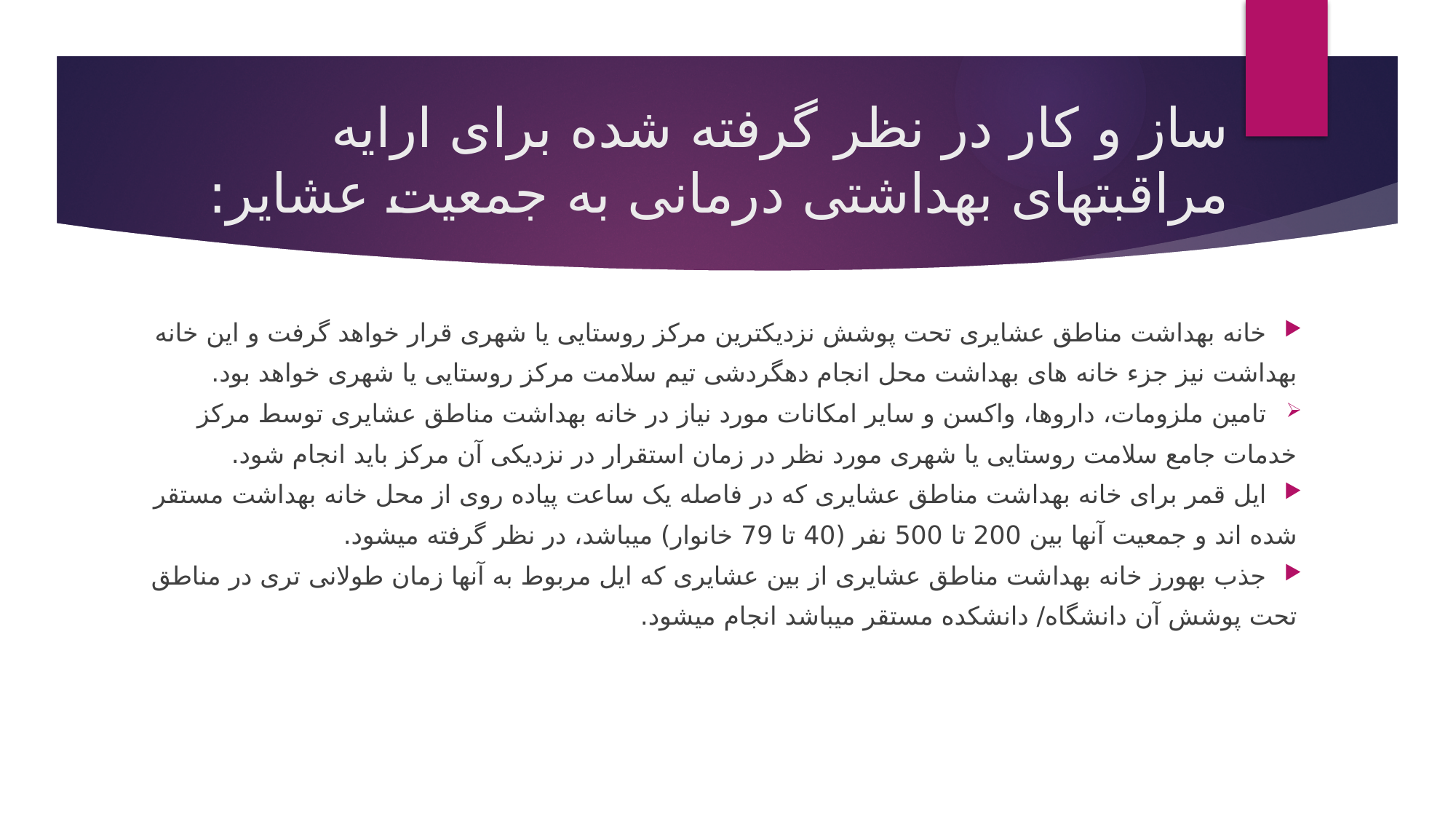

# ساز و کار در نظر گرفته شده برای ارایه مراقبتهای بهداشتی درمانی به جمعیت عشایر:
خانه بهداشت مناطق عشایری تحت پوشش نزدیکترین مرکز روستایی یا شهری قرار خواهد گرفت و این خانه
بهداشت نیز جزء خانه های بهداشت محل انجام دهگردشی تیم سلامت مرکز روستایی یا شهری خواهد بود.
تامین ملزومات، داروها، واکسن و سایر امکانات مورد نیاز در خانه بهداشت مناطق عشایری توسط مرکز
خدمات جامع سلامت روستایی یا شهری مورد نظر در زمان استقرار در نزدیکی آن مرکز باید انجام شود.
ایل قمر برای خانه بهداشت مناطق عشایری که در فاصله یک ساعت پیاده روی از محل خانه بهداشت مستقر
شده اند و جمعیت آنها بین 200 تا 500 نفر (40 تا 79 خانوار) میباشد، در نظر گرفته میشود.
جذب بهورز خانه بهداشت مناطق عشایری از بین عشایری که ایل مربوط به آنها زمان طولانی تری در مناطق
تحت پوشش آن دانشگاه/ دانشکده مستقر میباشد انجام میشود.